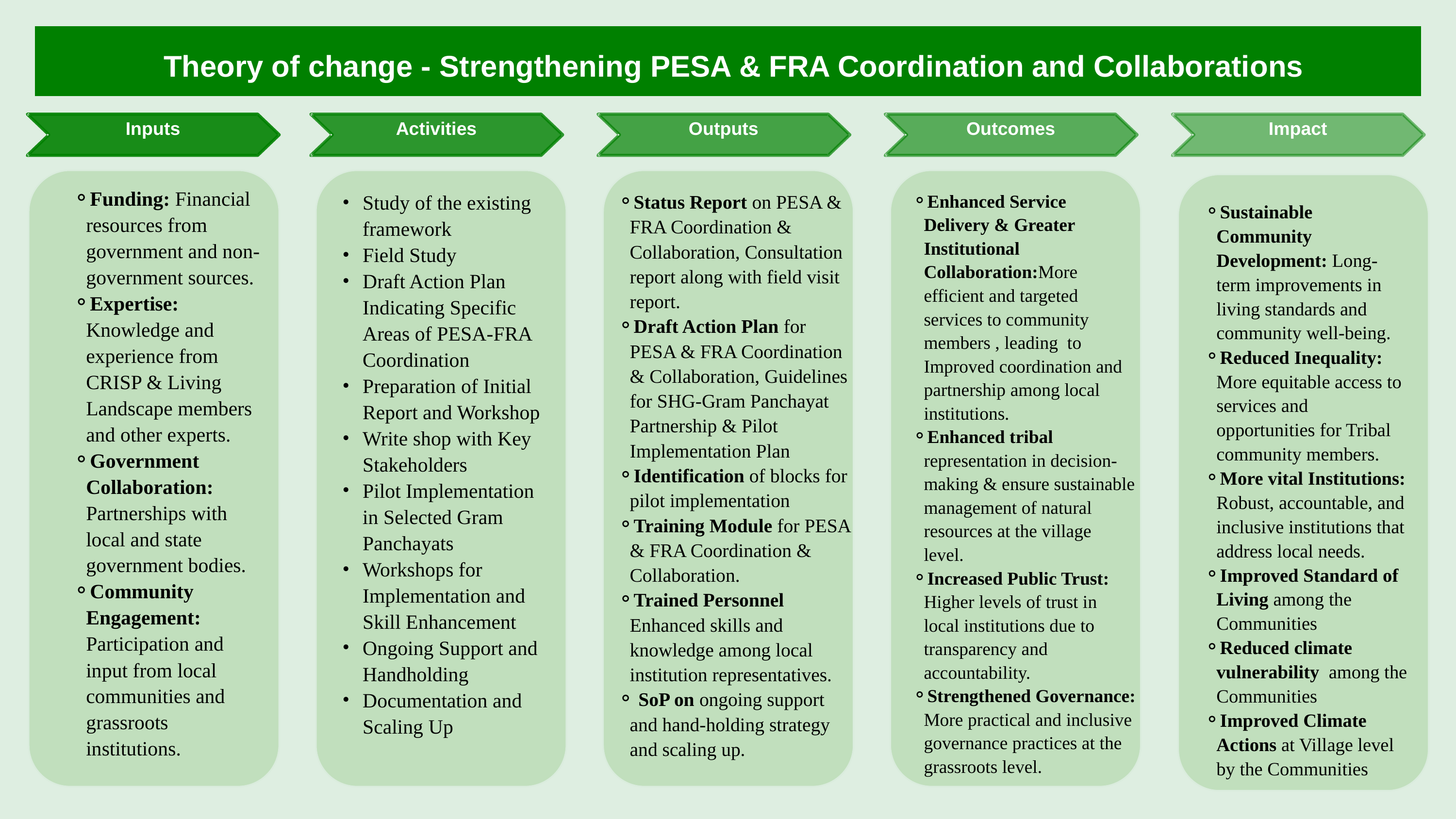

Theory of change - Strengthening PESA & FRA Coordination and Collaborations

Inputs
Activities
Outputs
Outcomes
Impact

Funding: Financial resources from government and non-government sources.
Expertise: Knowledge and experience from CRISP & Living Landscape members and other experts.
Government Collaboration: Partnerships with local and state government bodies.
Community Engagement: Participation and input from local communities and grassroots institutions.
Study of the existing framework
Field Study
Draft Action Plan Indicating Specific Areas of PESA-FRA Coordination
Preparation of Initial Report and Workshop
Write shop with Key Stakeholders
Pilot Implementation in Selected Gram Panchayats
Workshops for Implementation and Skill Enhancement
Ongoing Support and Handholding
Documentation and Scaling Up
Status Report on PESA & FRA Coordination & Collaboration, Consultation report along with field visit report.
Draft Action Plan for PESA & FRA Coordination & Collaboration, Guidelines for SHG-Gram Panchayat Partnership & Pilot Implementation Plan
Identification of blocks for pilot implementation
Training Module for PESA & FRA Coordination & Collaboration.
Trained Personnel Enhanced skills and knowledge among local institution representatives.
 SoP on ongoing support and hand-holding strategy and scaling up.
Enhanced Service Delivery & Greater Institutional Collaboration:More efficient and targeted services to community members , leading  to  Improved coordination and partnership among local institutions.
Enhanced tribal representation in decision-making & ensure sustainable management of natural resources at the village level.
Increased Public Trust: Higher levels of trust in local institutions due to transparency and accountability.
Strengthened Governance: More practical and inclusive governance practices at the grassroots level.

Sustainable Community Development: Long-term improvements in living standards and community well-being.
Reduced Inequality: More equitable access to services and opportunities for Tribal community members.
More vital Institutions: Robust, accountable, and inclusive institutions that address local needs.
Improved Standard of Living among the Communities
Reduced climate vulnerability  among the Communities
Improved Climate Actions at Village level by the Communities